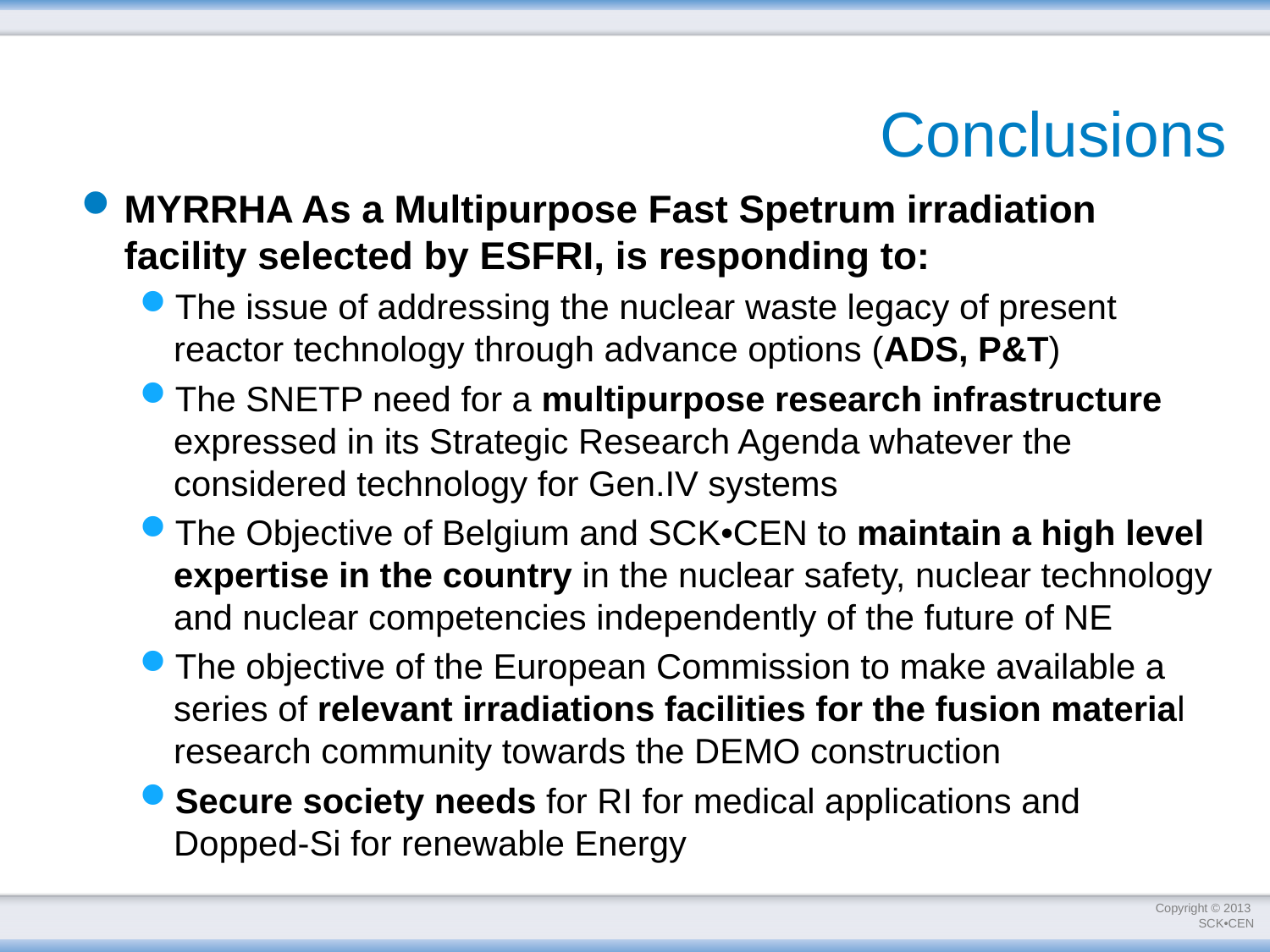

# Conclusions
MYRRHA As a Multipurpose Fast Spetrum irradiation facility selected by ESFRI, is responding to:
The issue of addressing the nuclear waste legacy of present reactor technology through advance options (ADS, P&T)
The SNETP need for a multipurpose research infrastructure expressed in its Strategic Research Agenda whatever the considered technology for Gen.IV systems
The Objective of Belgium and SCK•CEN to maintain a high level expertise in the country in the nuclear safety, nuclear technology and nuclear competencies independently of the future of NE
The objective of the European Commission to make available a series of relevant irradiations facilities for the fusion material research community towards the DEMO construction
Secure society needs for RI for medical applications and Dopped-Si for renewable Energy